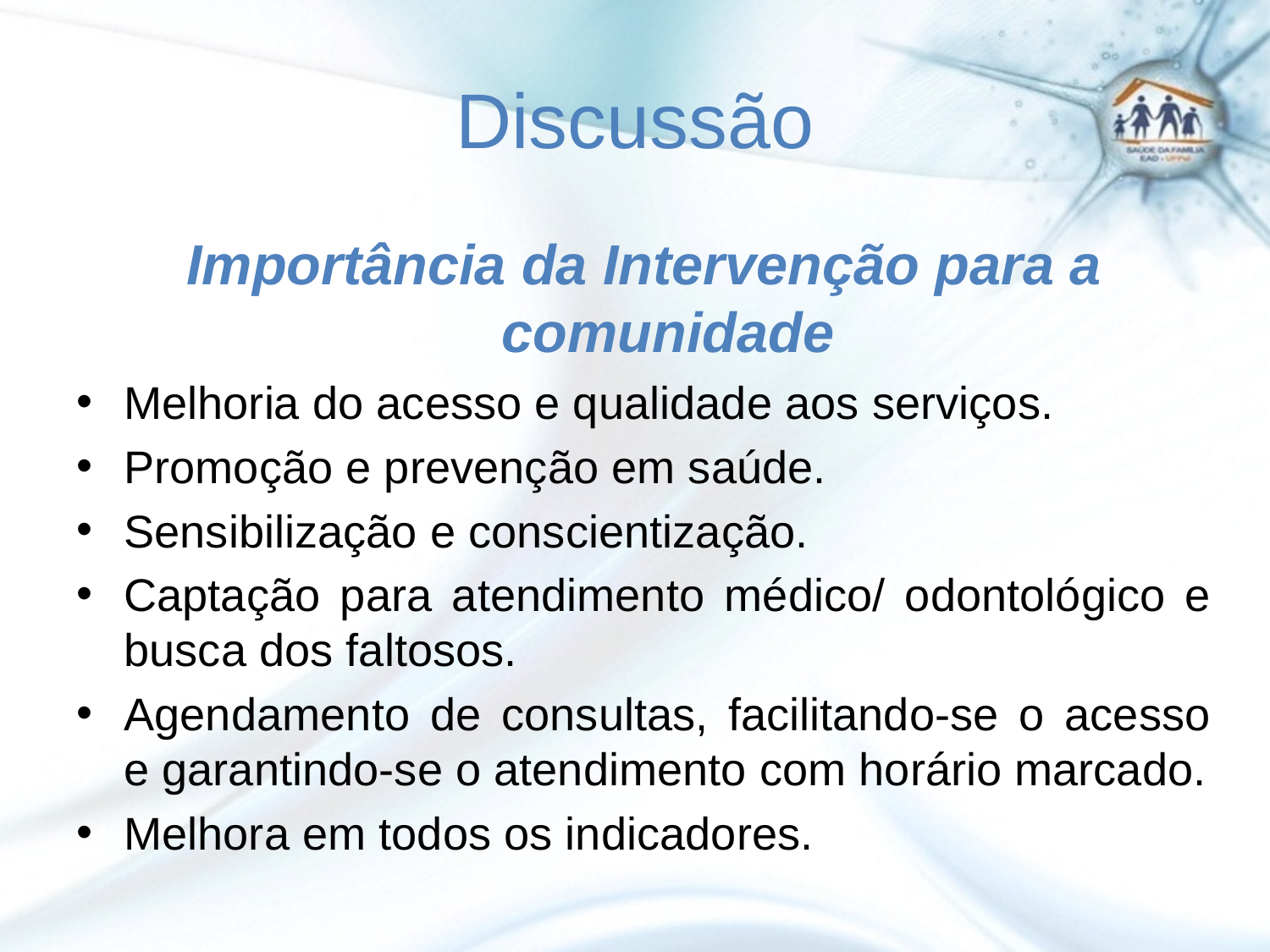

# Discussão
Importância da Intervenção para a comunidade
Melhoria do acesso e qualidade aos serviços.
Promoção e prevenção em saúde.
Sensibilização e conscientização.
Captação para atendimento médico/ odontológico e busca dos faltosos.
Agendamento de consultas, facilitando-se o acesso e garantindo-se o atendimento com horário marcado.
Melhora em todos os indicadores.